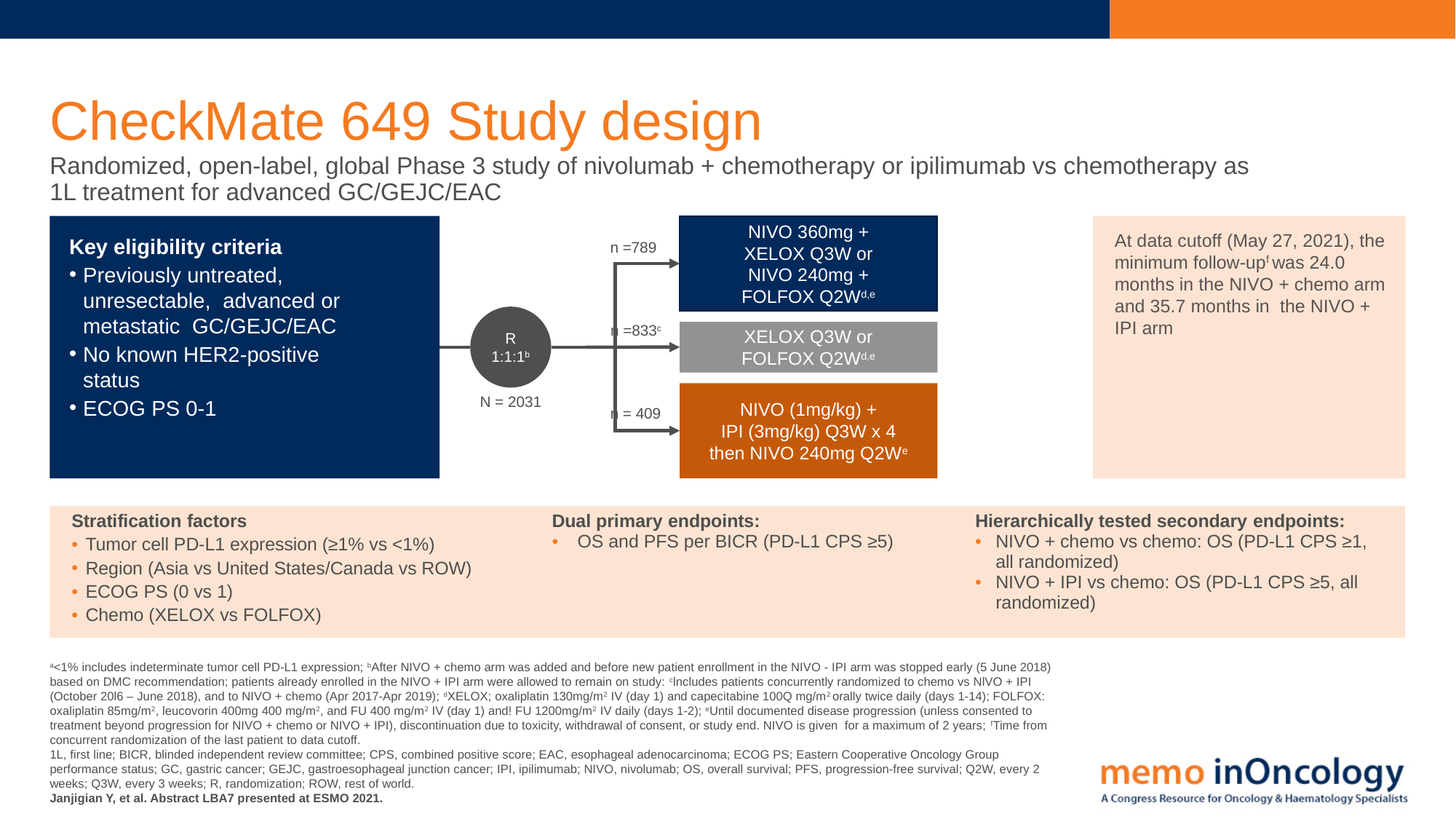

# CheckMate 649 Study design
Randomized, open-label, global Phase 3 study of nivolumab + chemotherapy or ipilimumab vs chemotherapy as
1L treatment for advanced GC/GEJC/EAC
Key eligibility criteria
Previously untreated, unresectable,  advanced or metastatic  GC/GEJC/EAC
No known HER2-positive status
ECOG PS 0-1
NIVO 360mg +
XELOX Q3W or
NIVO 240mg +
FOLFOX Q2Wd,e
At data cutoff (May 27, 2021), the minimum follow-upf was 24.0 months in the NIVO + chemo arm and 35.7 months in  the NIVO + IPI arm
n =789
R
1:1:1b
n =833c
XELOX Q3W or
FOLFOX Q2Wd,e
NIVO (1mg/kg) +
IPI (3mg/kg) Q3W x 4
then NIVO 240mg Q2We
N = 2031
n = 409
| Stratification factors Tumor cell PD-L1 expression (≥1% vs <1%) Region (Asia vs United States/Canada vs ROW) ECOG PS (0 vs 1) Chemo (XELOX vs FOLFOX) | Dual primary endpoints: OS and PFS per BICR (PD-L1 CPS ≥5) | Hierarchically tested secondary endpoints: NIVO + chemo vs chemo: OS (PD-L1 CPS ≥1, all randomized) NIVO + IPI vs chemo: OS (PD-L1 CPS ≥5, all randomized) |
| --- | --- | --- |
a<1% includes indeterminate tumor cell PD-L1 expression; bAfter NIVO + chemo arm was added and before new patient enrollment in the NIVO - IPI arm was stopped early (5 June 2018) based on DMC recommendation; patients already enrolled in the NIVO + IPI arm were allowed to remain on study: clncludes patients concurrently randomized to chemo vs NlVO + IPI (October 20l6 – June 2018), and to NIVO + chemo (Apr 2017-Apr 2019); dXELOX; oxaliplatin 130mg/m2 IV (day 1) and capecitabine 100Q mg/m2 orally twice daily (days 1-14); FOLFOX: oxaliplatin 85mg/m2, leucovorin 400mg 400 mg/m2, and FU 400 mg/m2 IV (day 1) and! FU 1200mg/m2 IV daily (days 1-2); eUntil documented disease progression (unless consented to treatment beyond progression for NIVO + chemo or NIVO + IPI), discontinuation due to toxicity, withdrawal of consent, or study end. NIVO is given  for a maximum of 2 years; fTime from concurrent randomization of the last patient to data cutoff.
1L, first line; BICR, blinded independent review committee; CPS, combined positive score; EAC, esophageal adenocarcinoma; ECOG PS; Eastern Cooperative Oncology Group performance status; GC, gastric cancer; GEJC, gastroesophageal junction cancer; IPI, ipilimumab; NIVO, nivolumab; OS, overall survival; PFS, progression-free survival; Q2W, every 2 weeks; Q3W, every 3 weeks; R, randomization; ROW, rest of world.
Janjigian Y, et al. Abstract LBA7 presented at ESMO 2021.